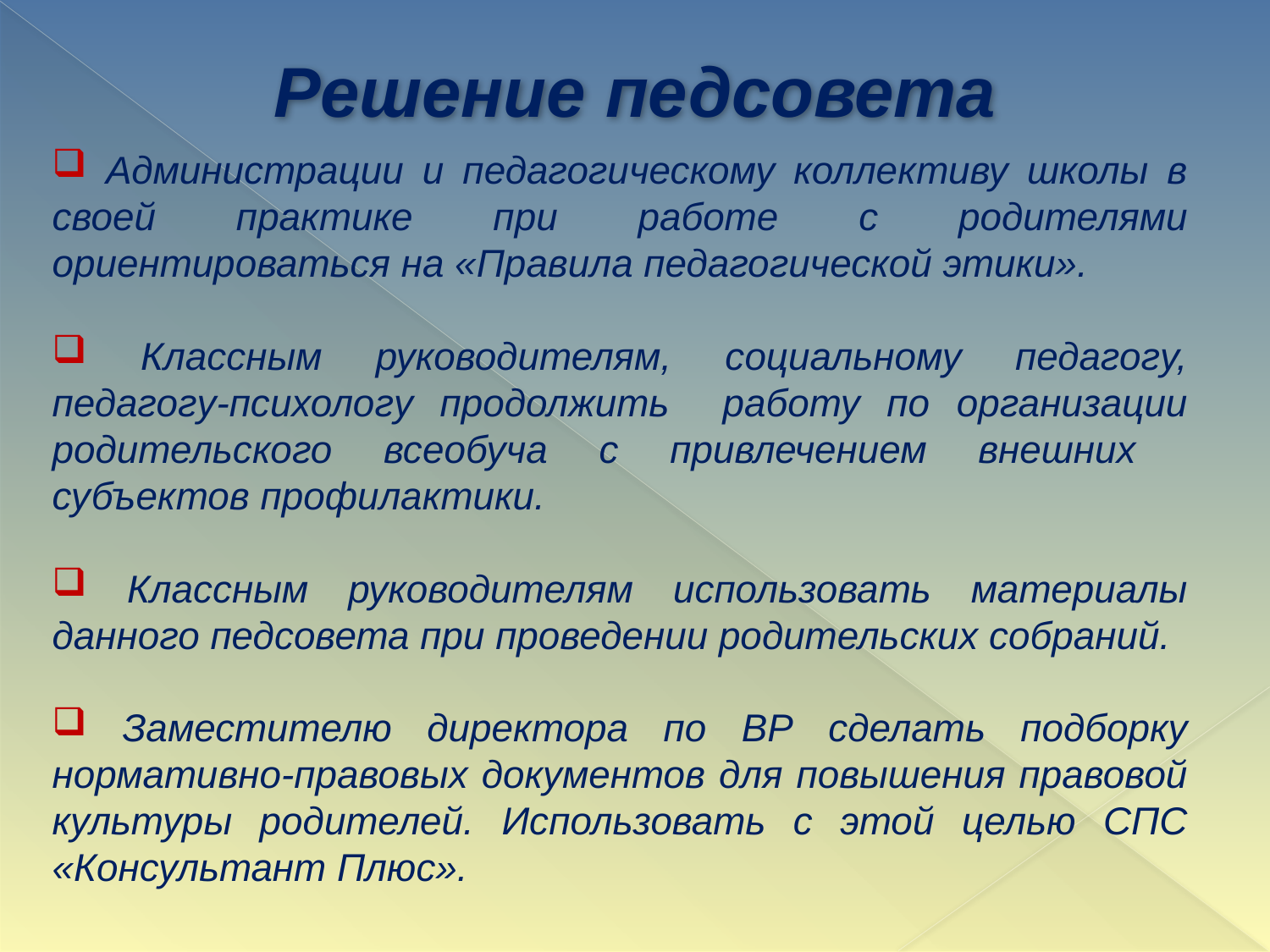

Решение педсовета
 Администрации и педагогическому коллективу школы в своей практике при работе с родителями ориентироваться на «Правила педагогической этики».

 Классным руководителям, социальному педагогу, педагогу-психологу продолжить  работу по организации родительского всеобуча с привлечением внешних  субъектов профилактики.

 Классным руководителям использовать материалы данного педсовета при проведении родительских собраний.

 Заместителю директора по ВР сделать подборку нормативно-правовых документов для повышения правовой культуры родителей. Использовать с этой целью СПС «Консультант Плюс».